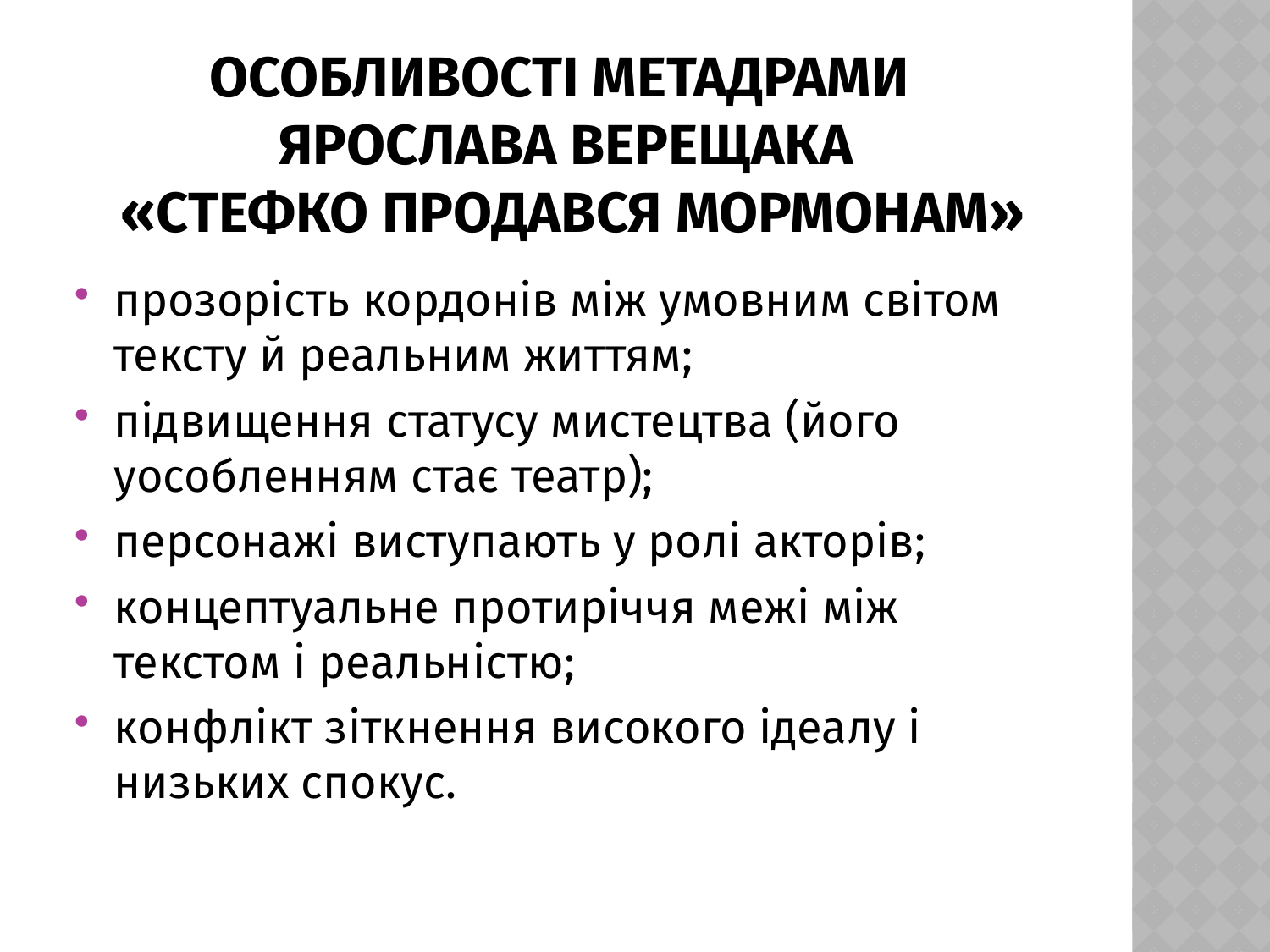

# Особливості метадрами Ярослава Верещака «Стефко продався мормонам»
прозорість кордонів між умовним світом тексту й реальним життям;
підвищення статусу мистецтва (його уособленням стає театр);
персонажі виступають у ролі акторів;
концептуальне протиріччя межі між текстом і реальністю;
конфлікт зіткнення високого ідеалу і низьких спокус.